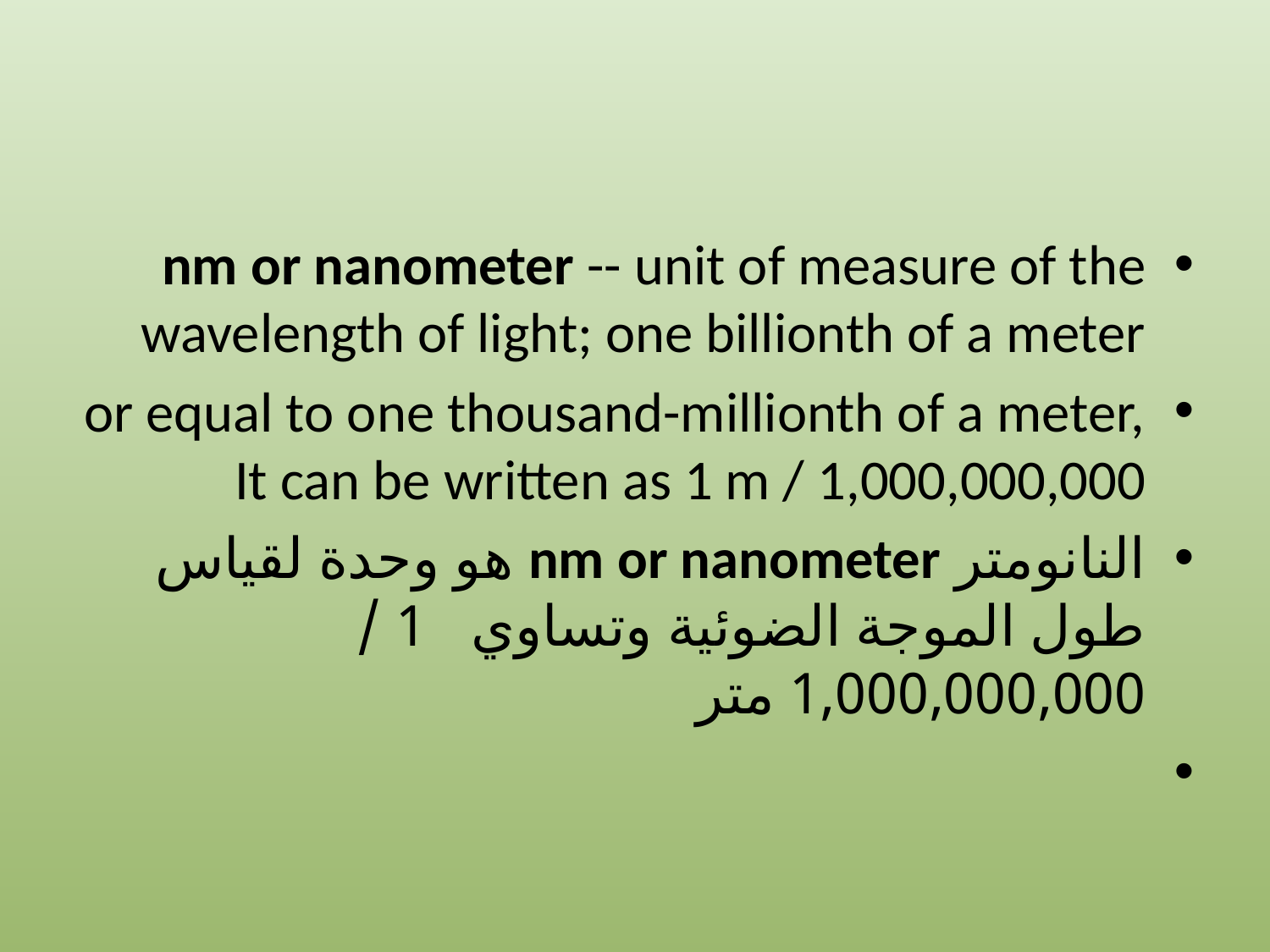

#
nm or nanometer -- unit of measure of the wavelength of light; one billionth of a meter
or equal to one thousand-millionth of a meter,  It can be written as 1 m / 1,000,000,000
النانومتر nm or nanometer هو وحدة لقياس طول الموجة الضوئية وتساوي   1 / 1,000,000,000 متر